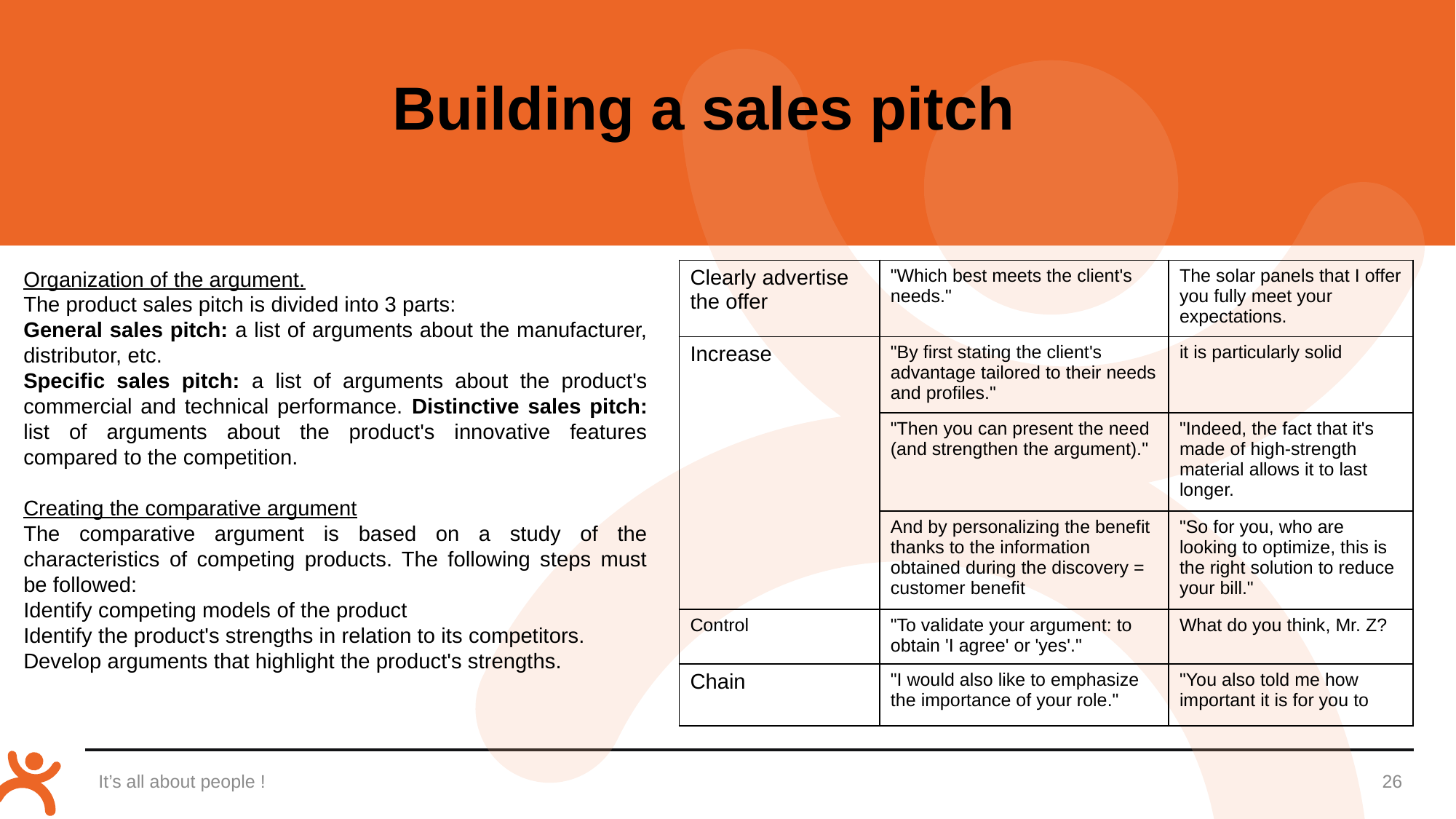

Building a sales pitch
Organization of the argument.
The product sales pitch is divided into 3 parts:
General sales pitch: a list of arguments about the manufacturer, distributor, etc.
Specific sales pitch: a list of arguments about the product's commercial and technical performance. Distinctive sales pitch: list of arguments about the product's innovative features compared to the competition.

Creating the comparative argument
The comparative argument is based on a study of the characteristics of competing products. The following steps must be followed:
Identify competing models of the product
Identify the product's strengths in relation to its competitors.
Develop arguments that highlight the product's strengths.
| Clearly advertise the offer | "Which best meets the client's needs." | The solar panels that I offer you fully meet your expectations. |
| --- | --- | --- |
| Increase | "By first stating the client's advantage tailored to their needs and profiles." | it is particularly solid |
|  | "Then you can present the need (and strengthen the argument)." | "Indeed, the fact that it's made of high-strength material allows it to last longer. |
|  | And by personalizing the benefit thanks to the information obtained during the discovery = customer benefit | "So for you, who are looking to optimize, this is the right solution to reduce your bill." |
| Control | "To validate your argument: to obtain 'I agree' or 'yes'." | What do you think, Mr. Z? |
| Chain | "I would also like to emphasize the importance of your role." | "You also told me how important it is for you to |
It’s all about people !
26